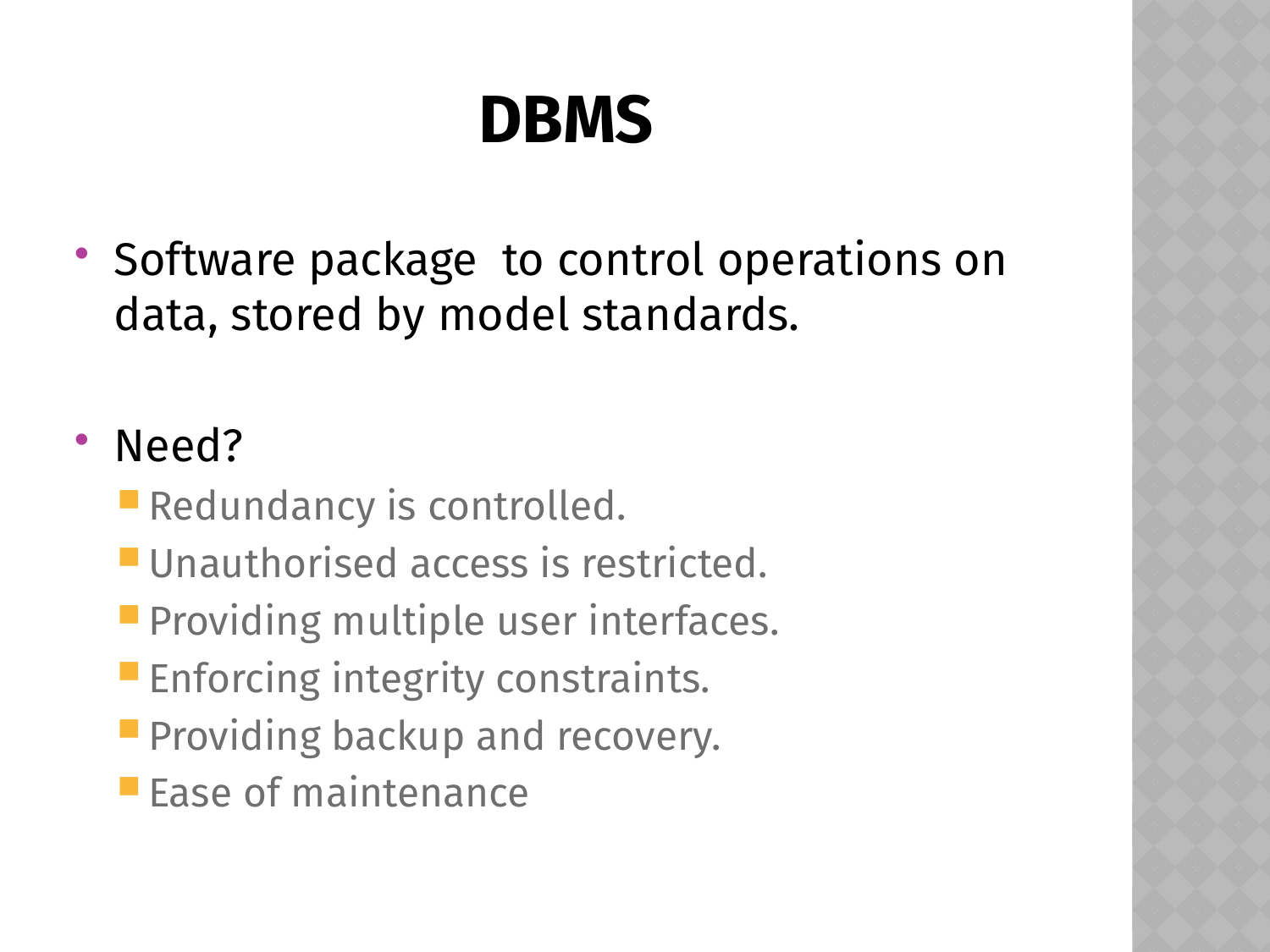

# dbms
Software package  to control operations on data, stored by model standards.

Need?
Redundancy is controlled.
Unauthorised access is restricted.
Providing multiple user interfaces.
Enforcing integrity constraints.
Providing backup and recovery.
Ease of maintenance